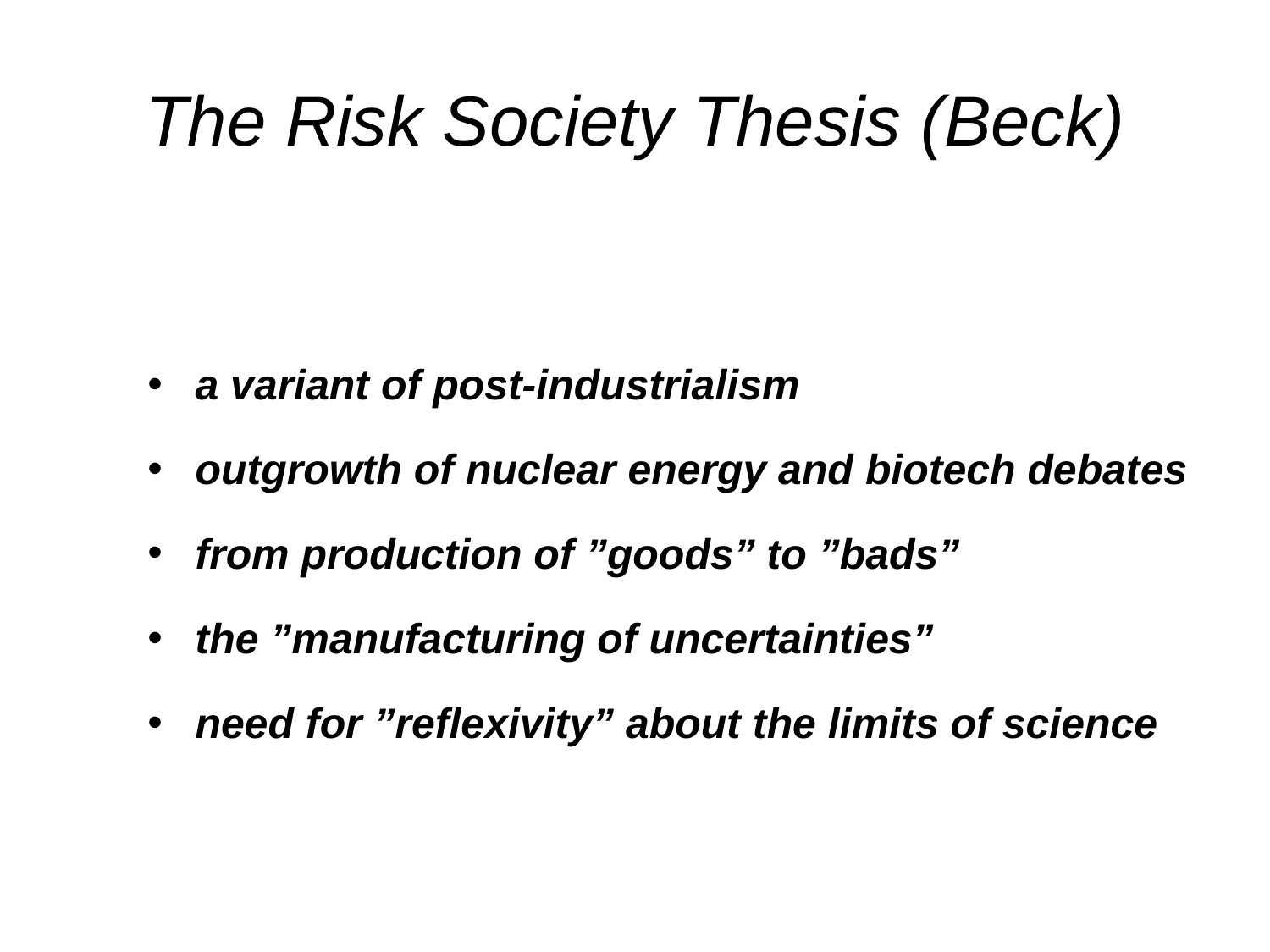

# The Risk Society Thesis (Beck)
a variant of post-industrialism
outgrowth of nuclear energy and biotech debates
from production of ”goods” to ”bads”
the ”manufacturing of uncertainties”
need for ”reflexivity” about the limits of science